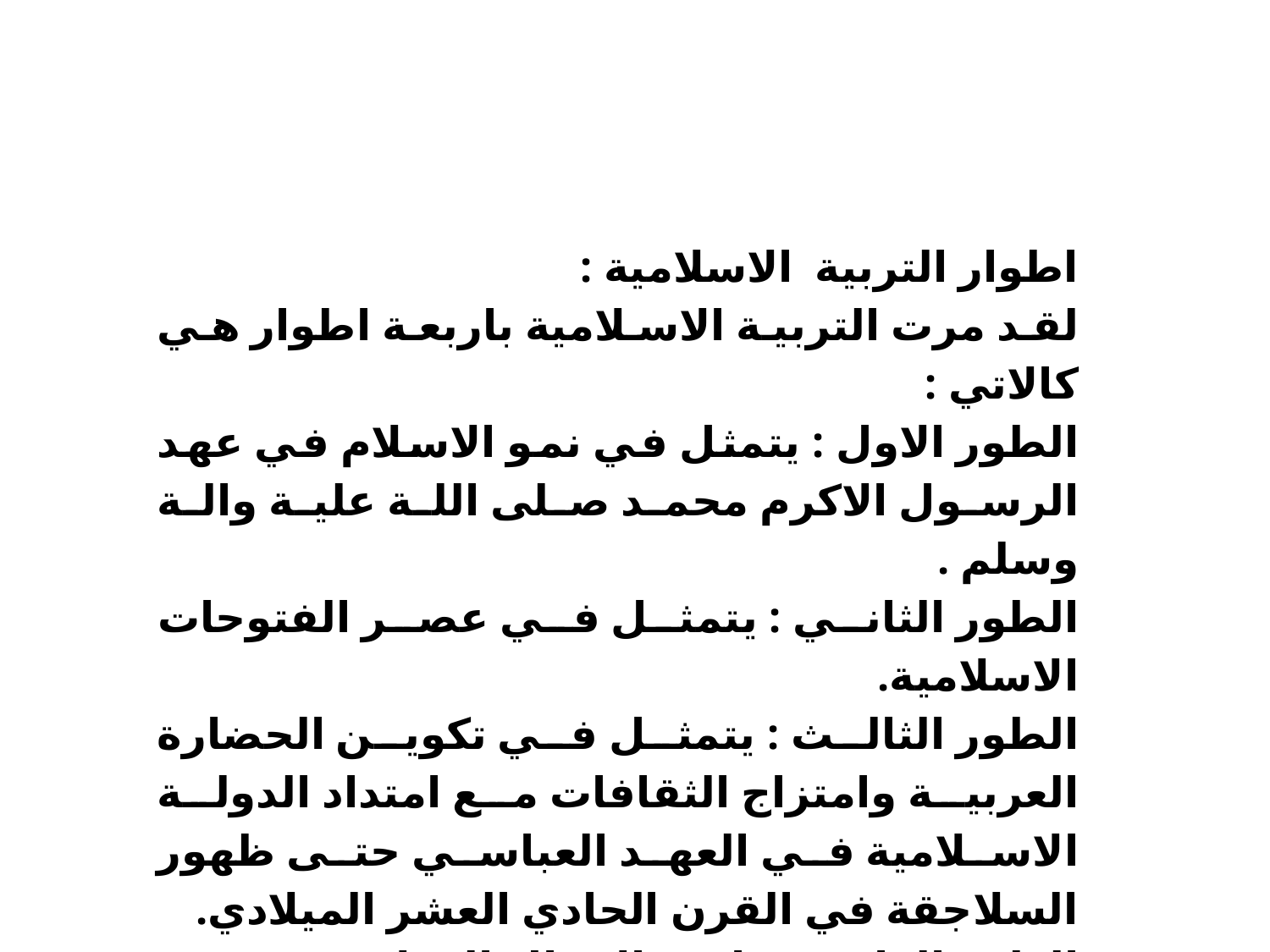

اطوار التربية  الاسلامية :
لقد مرت التربية الاسلامية باربعة اطوار هي كالاتي :
الطور الاول : يتمثل في نمو الاسلام في عهد الرسول الاكرم محمد صلى اللة علية والة وسلم .
الطور الثاني : يتمثل في عصر الفتوحات الاسلامية.
الطور الثالث : يتمثل في تكوين الحضارة العربية وامتزاج الثقافات مع امتداد الدولة الاسلامية في العهد العباسي حتى ظهور السلاجقة في القرن الحادي العشر الميلادي.
الطور الرابع : بدا مع الاتراك السلاجقة وحتى سقوط بغداد على يد المغول في القرن الثالث عشر الميلادي.